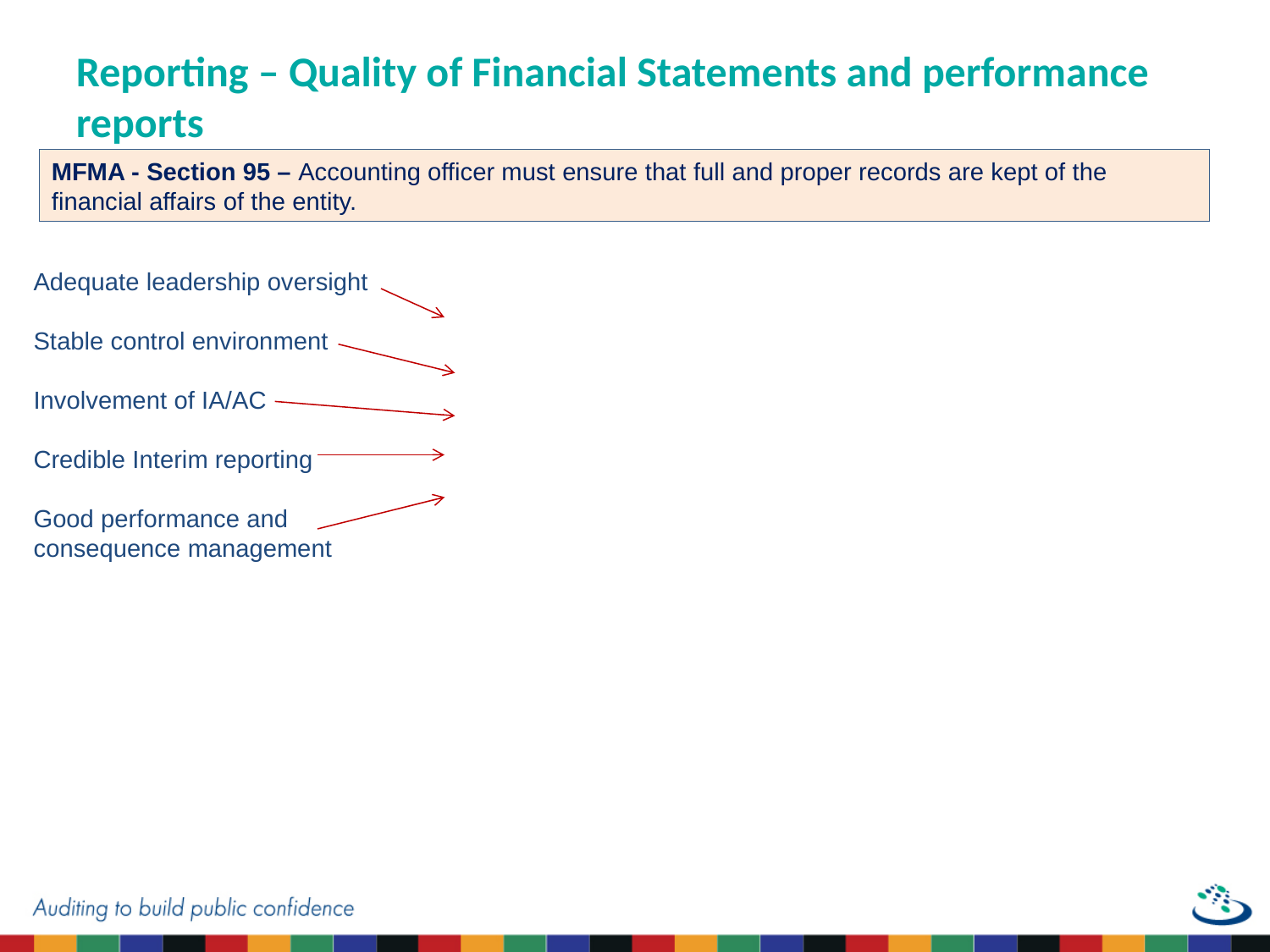

Reporting – Quality of Financial Statements and performance reports

MFMA - Section 95 – Accounting officer must ensure that full and proper records are kept of the financial affairs of the entity.
Adequate leadership oversight

Stable control environment

Involvement of IA/AC

Credible Interim reporting

Good performance and consequence management

### Chart

| Category |
|---|